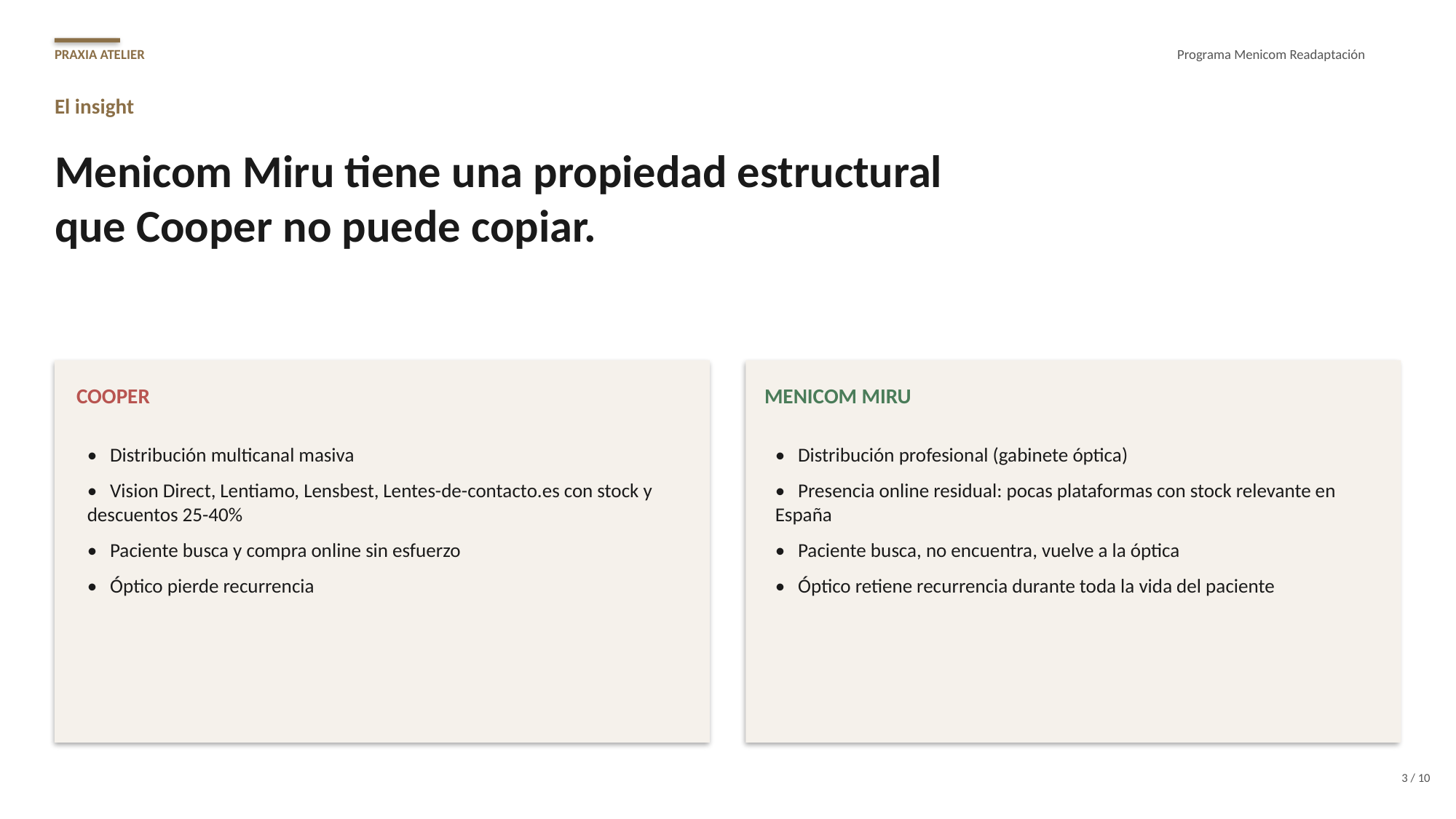

PRAXIA ATELIER
Programa Menicom Readaptación
El insight
Menicom Miru tiene una propiedad estructural
que Cooper no puede copiar.

COOPER
MENICOM MIRU
•   Distribución multicanal masiva
•   Vision Direct, Lentiamo, Lensbest, Lentes-de-contacto.es con stock y descuentos 25-40%
•   Paciente busca y compra online sin esfuerzo
•   Óptico pierde recurrencia
•   Distribución profesional (gabinete óptica)
•   Presencia online residual: pocas plataformas con stock relevante en España
•   Paciente busca, no encuentra, vuelve a la óptica
•   Óptico retiene recurrencia durante toda la vida del paciente
3 / 10